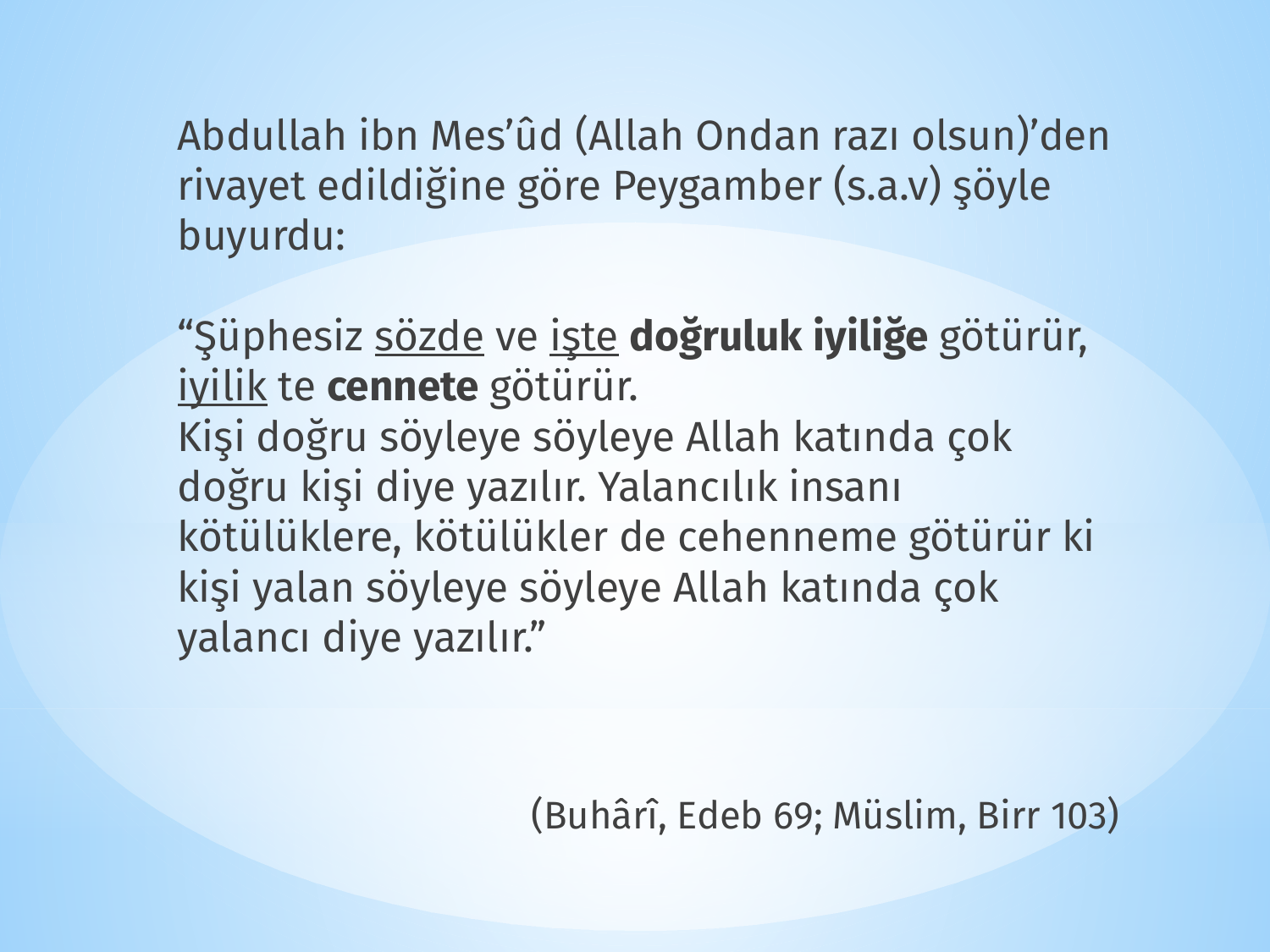

Abdullah ibn Mes’ûd (Allah Ondan razı olsun)’den rivayet edildiğine göre Peygamber (s.a.v) şöyle buyurdu:
“Şüphesiz sözde ve işte doğruluk iyiliğe götürür, iyilik te cennete götürür.
Kişi doğru söyleye söyleye Allah katında çok doğru kişi diye yazılır. Yalancılık insanı kötülüklere, kötülükler de cehenneme götürür ki kişi yalan söyleye söyleye Allah katında çok yalancı diye yazılır.”

(Buhârî, Edeb 69; Müslim, Birr 103)